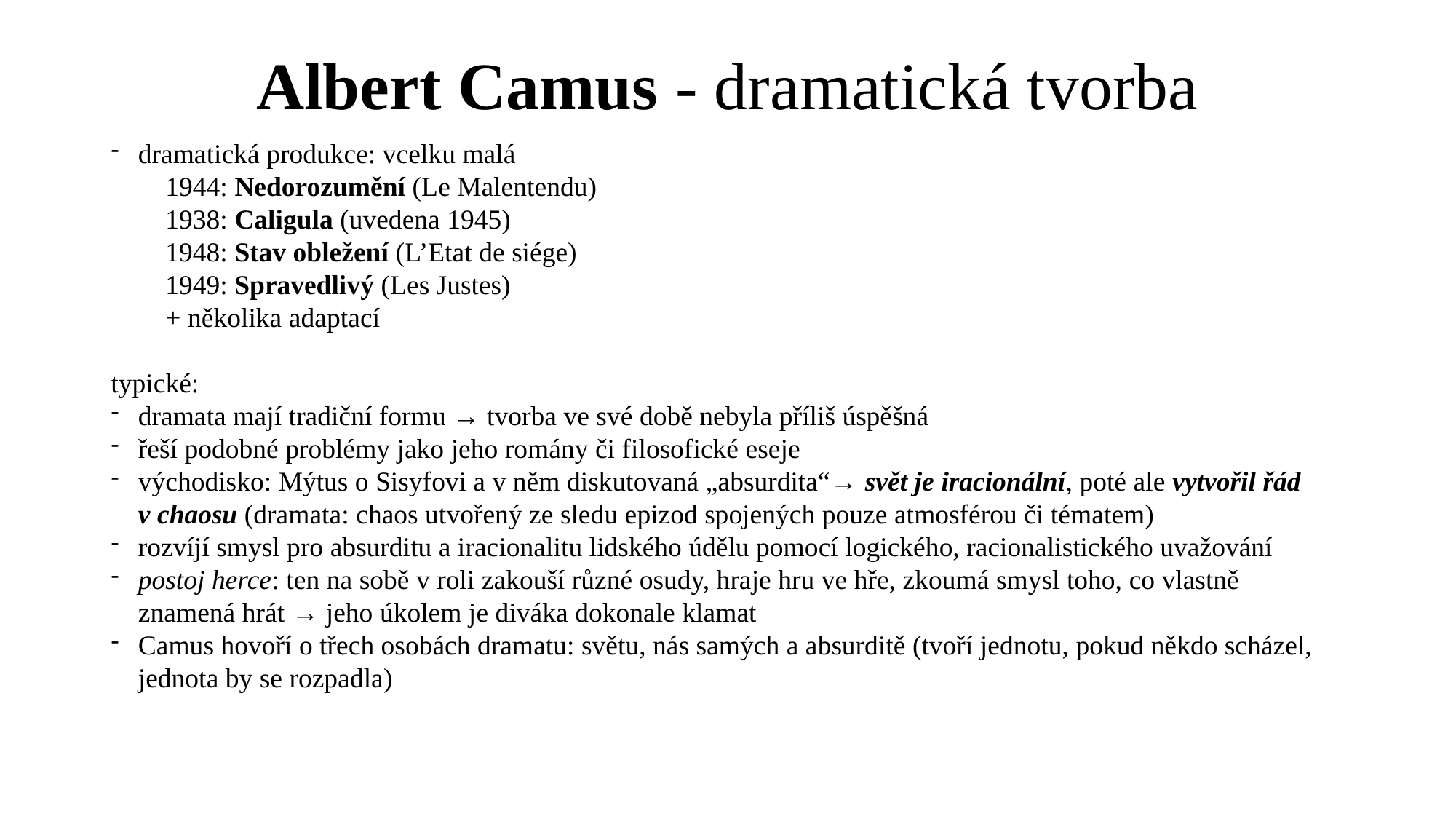

# Albert Camus - dramatická tvorba
dramatická produkce: vcelku malá
1944: Nedorozumění (Le Malentendu)
1938: Caligula (uvedena 1945)
1948: Stav obležení (L’Etat de siége)
1949: Spravedlivý (Les Justes)
+ několika adaptací

typické:
dramata mají tradiční formu → tvorba ve své době nebyla příliš úspěšná
řeší podobné problémy jako jeho romány či filosofické eseje
východisko: Mýtus o Sisyfovi a v něm diskutovaná „absurdita“→ svět je iracionální, poté ale vytvořil řád v chaosu (dramata: chaos utvořený ze sledu epizod spojených pouze atmosférou či tématem)
rozvíjí smysl pro absurditu a iracionalitu lidského údělu pomocí logického, racionalistického uvažování
postoj herce: ten na sobě v roli zakouší různé osudy, hraje hru ve hře, zkoumá smysl toho, co vlastně znamená hrát → jeho úkolem je diváka dokonale klamat
Camus hovoří o třech osobách dramatu: světu, nás samých a absurditě (tvoří jednotu, pokud někdo scházel, jednota by se rozpadla)